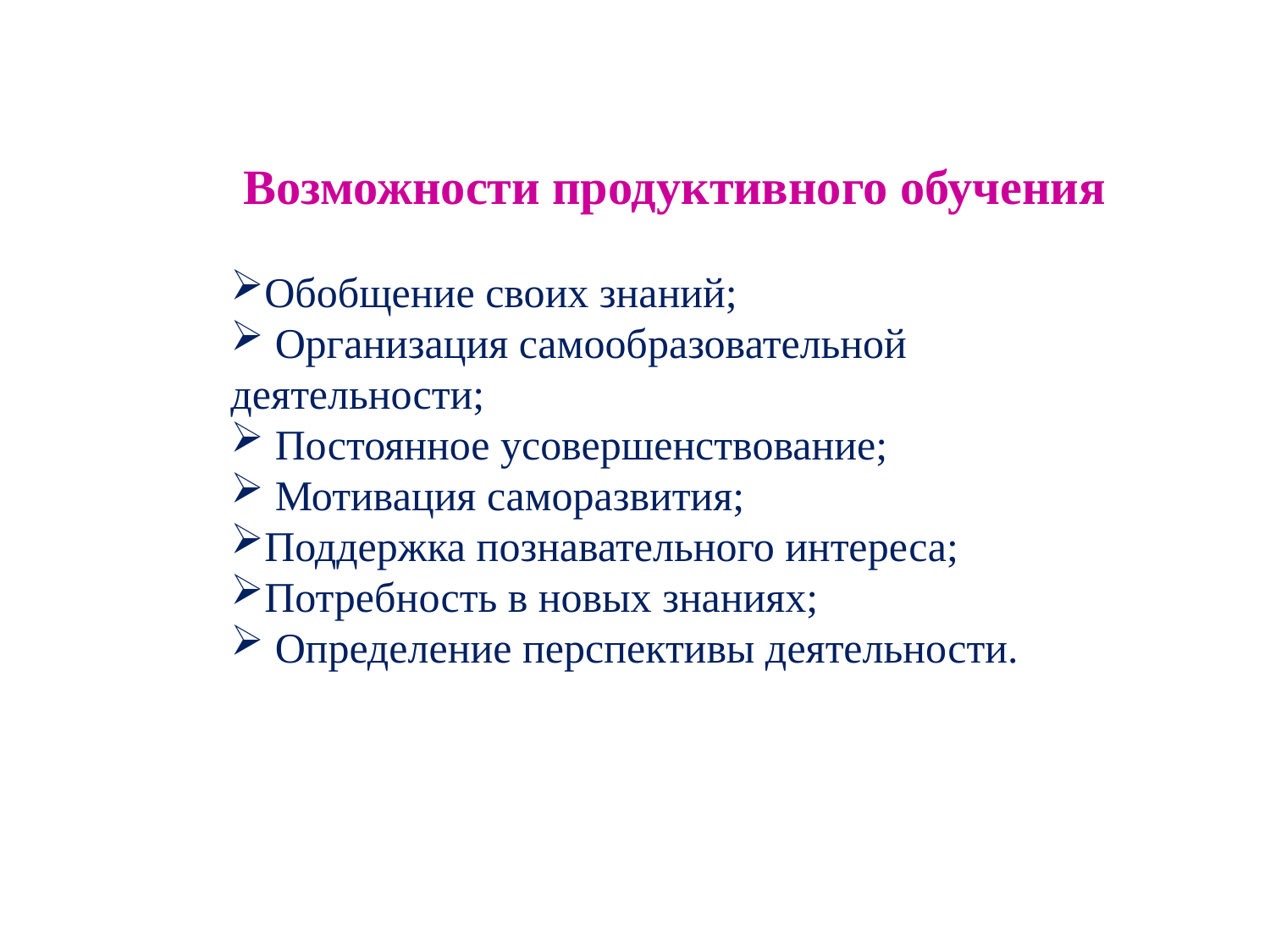

Возможности продуктивного обучения

Обобщение своих знаний;
 Организация самообразовательной деятельности;
 Постоянное усовершенствование;
 Мотивация саморазвития;
Поддержка познавательного интереса;
Потребность в новых знаниях;
 Определение перспективы деятельности.